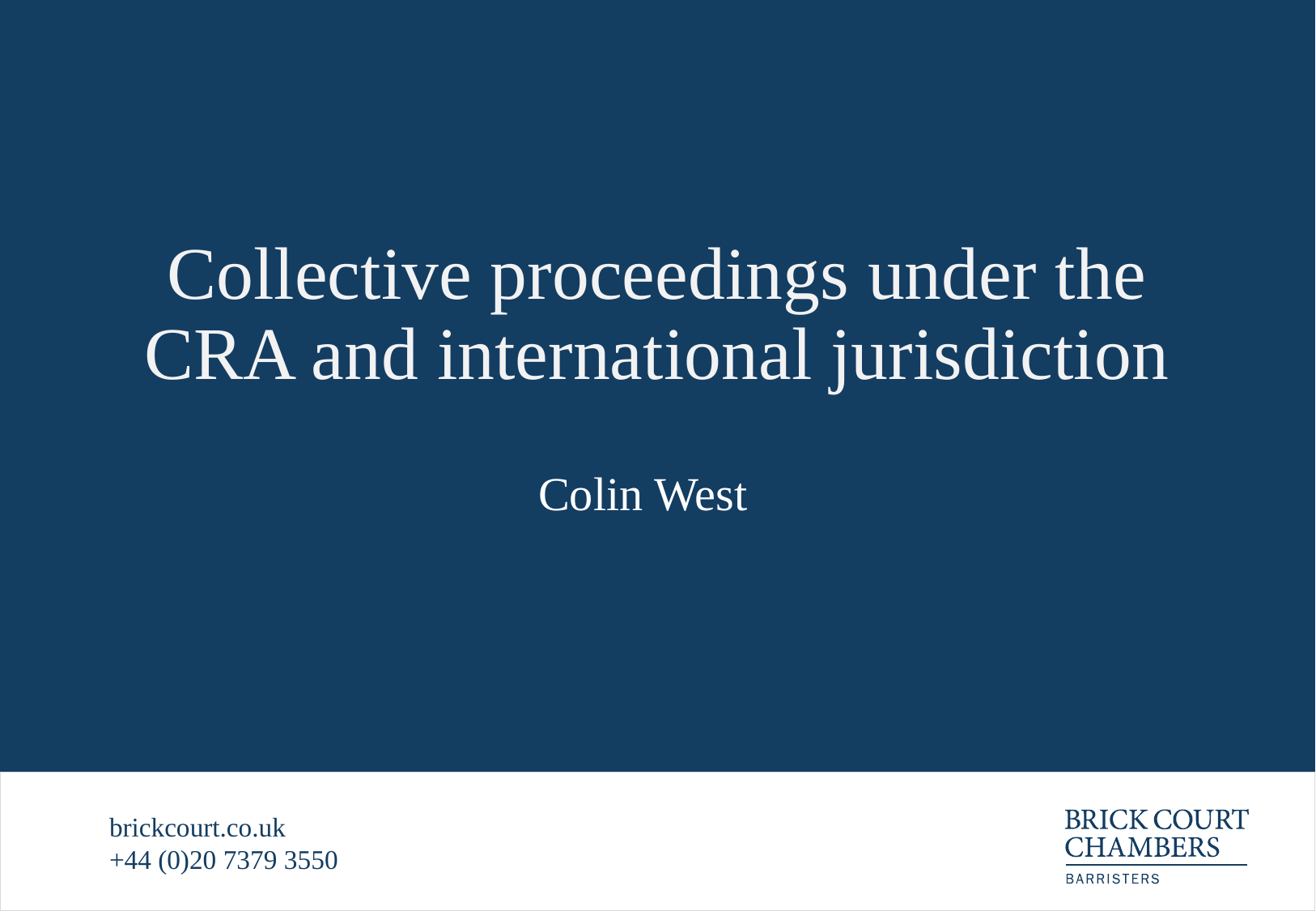

# Collective proceedings under the CRA and international jurisdiction
 Colin West
brickcourt.co.uk
+44 (0)20 7379 3550